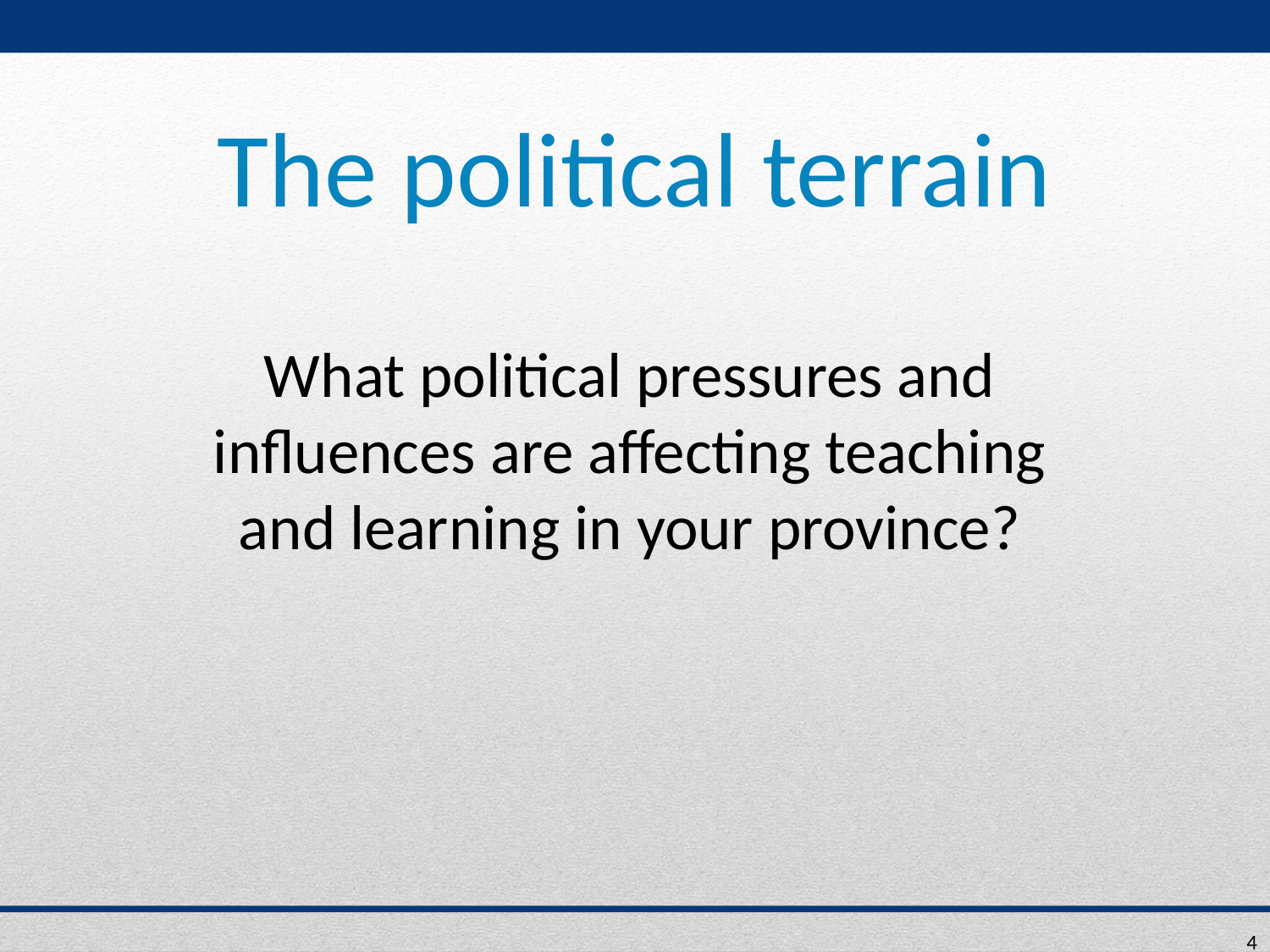

The political terrain
What political pressures and influences are affecting teaching and learning in your province?

4